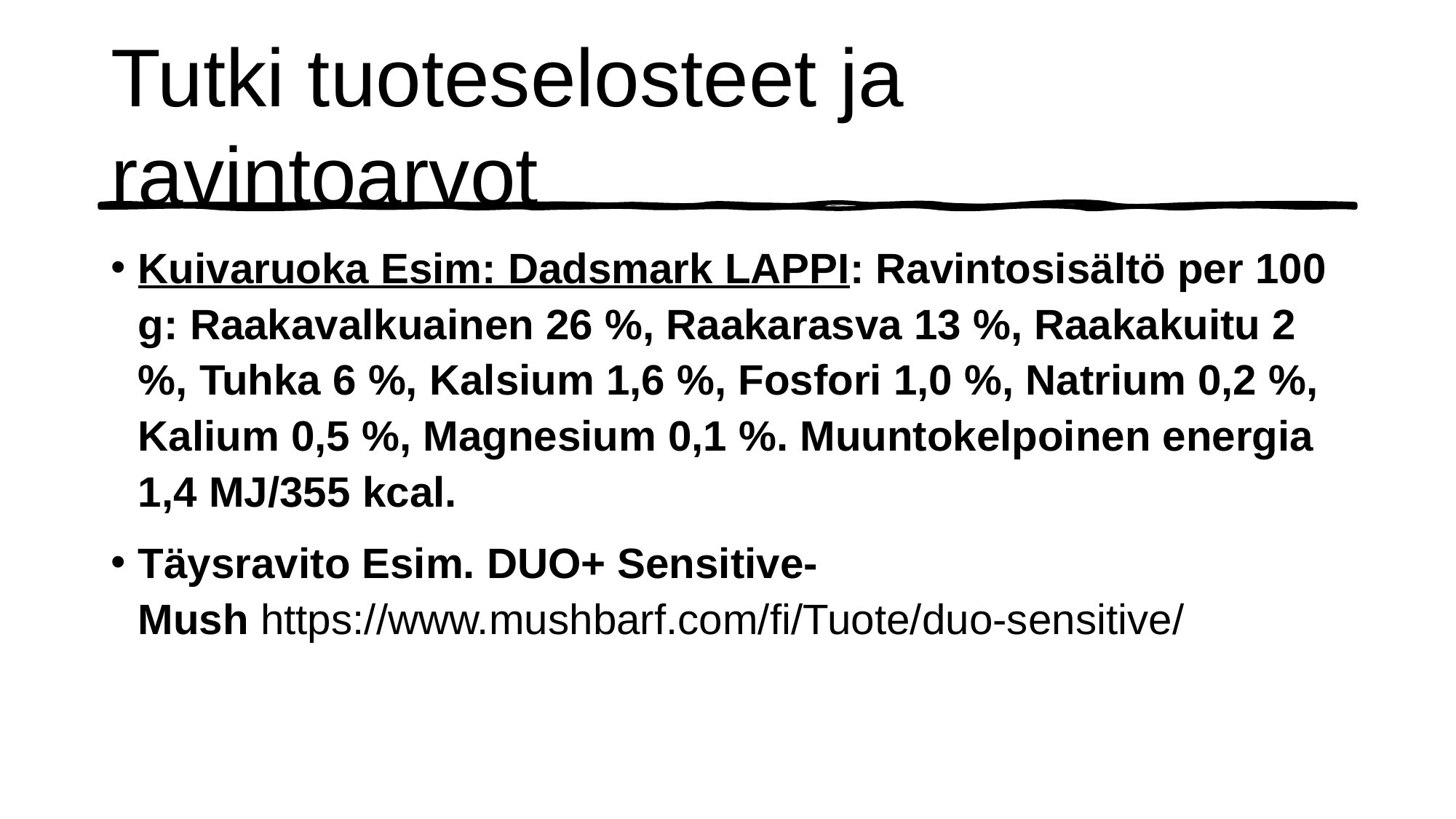

# Tutki tuoteselosteet ja ravintoarvot
Kuivaruoka Esim: Dadsmark LAPPI: Ravintosisältö per 100 g: Raakavalkuainen 26 %, Raakarasva 13 %, Raakakuitu 2 %, Tuhka 6 %, Kalsium 1,6 %, Fosfori 1,0 %, Natrium 0,2 %, Kalium 0,5 %, Magnesium 0,1 %. Muuntokelpoinen energia 1,4 MJ/355 kcal.
Täysravito Esim. DUO+ Sensitive- Mush https://www.mushbarf.com/fi/Tuote/duo-sensitive/